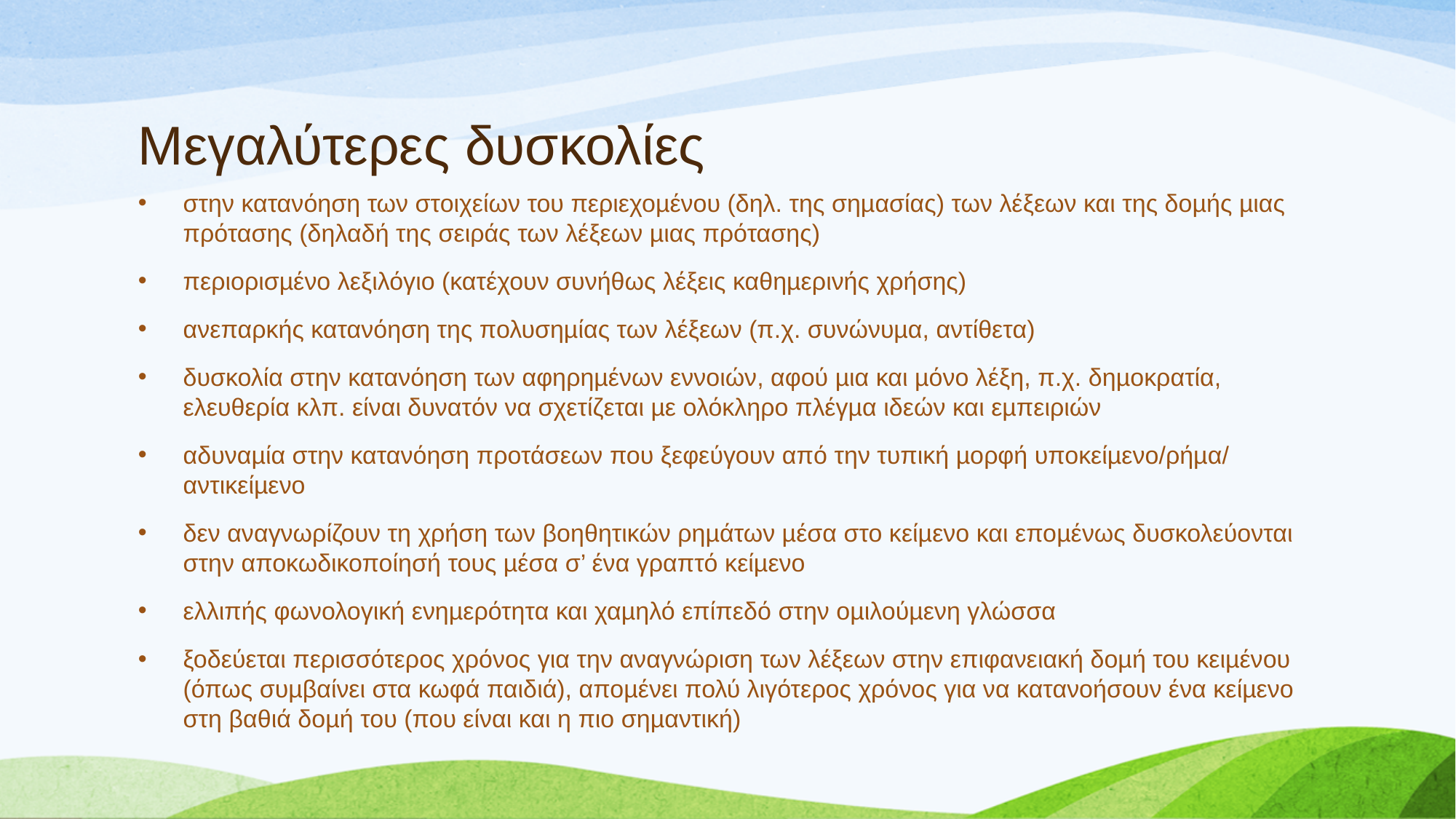

# Μεγαλύτερες δυσκολίες
στην κατανόηση των στοιχείων του περιεχοµένου (δηλ. της σηµασίας) των λέξεων και της δοµής µιας πρότασης (δηλαδή της σειράς των λέξεων µιας πρότασης)
περιορισµένο λεξιλόγιο (κατέχουν συνήθως λέξεις καθηµερινής χρήσης)
ανεπαρκής κατανόηση της πολυσηµίας των λέξεων (π.χ. συνώνυµα, αντίθετα)
δυσκολία στην κατανόηση των αφηρηµένων εννοιών, αφού µια και µόνο λέξη, π.χ. δηµοκρατία, ελευθερία κλπ. είναι δυνατόν να σχετίζεται µε ολόκληρο πλέγµα ιδεών και εµπειριών
αδυναµία στην κατανόηση προτάσεων που ξεφεύγουν από την τυπική µορφή υποκείµενο/ρήµα/ αντικείµενο
δεν αναγνωρίζουν τη χρήση των βοηθητικών ρηµάτων µέσα στο κείµενο και εποµένως δυσκολεύονται στην αποκωδικοποίησή τους µέσα σ’ ένα γραπτό κείµενο
ελλιπής φωνολογική ενηµερότητα και χαµηλό επίπεδό στην οµιλούµενη γλώσσα
ξοδεύεται περισσότερος χρόνος για την αναγνώριση των λέξεων στην επιφανειακή δοµή του κειµένου (όπως συµβαίνει στα κωφά παιδιά), αποµένει πολύ λιγότερος χρόνος για να κατανοήσουν ένα κείµενο στη βαθιά δοµή του (που είναι και η πιο σηµαντική)